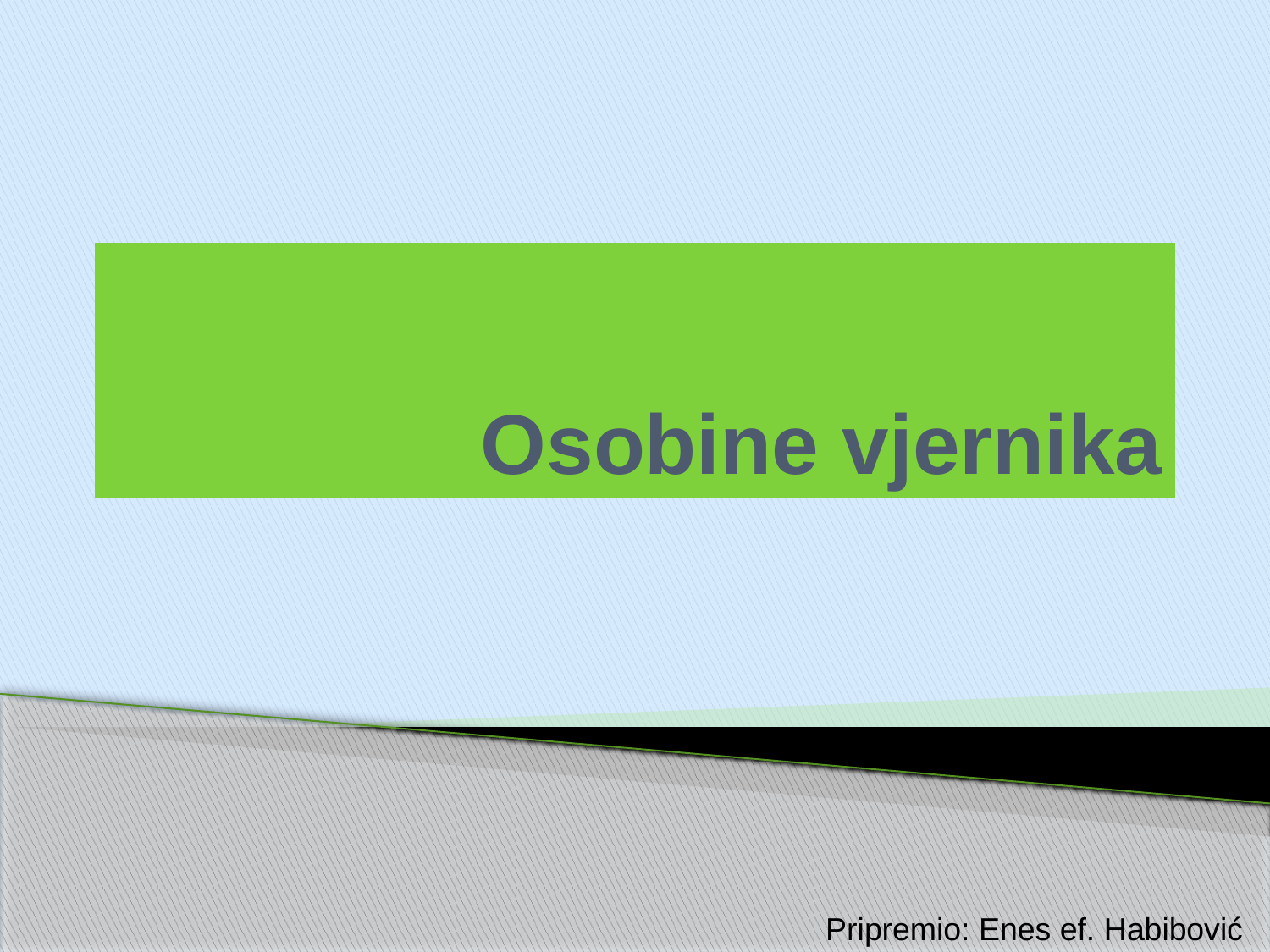

# Osobine vjernika

Pripremio: Enes ef. Habibović